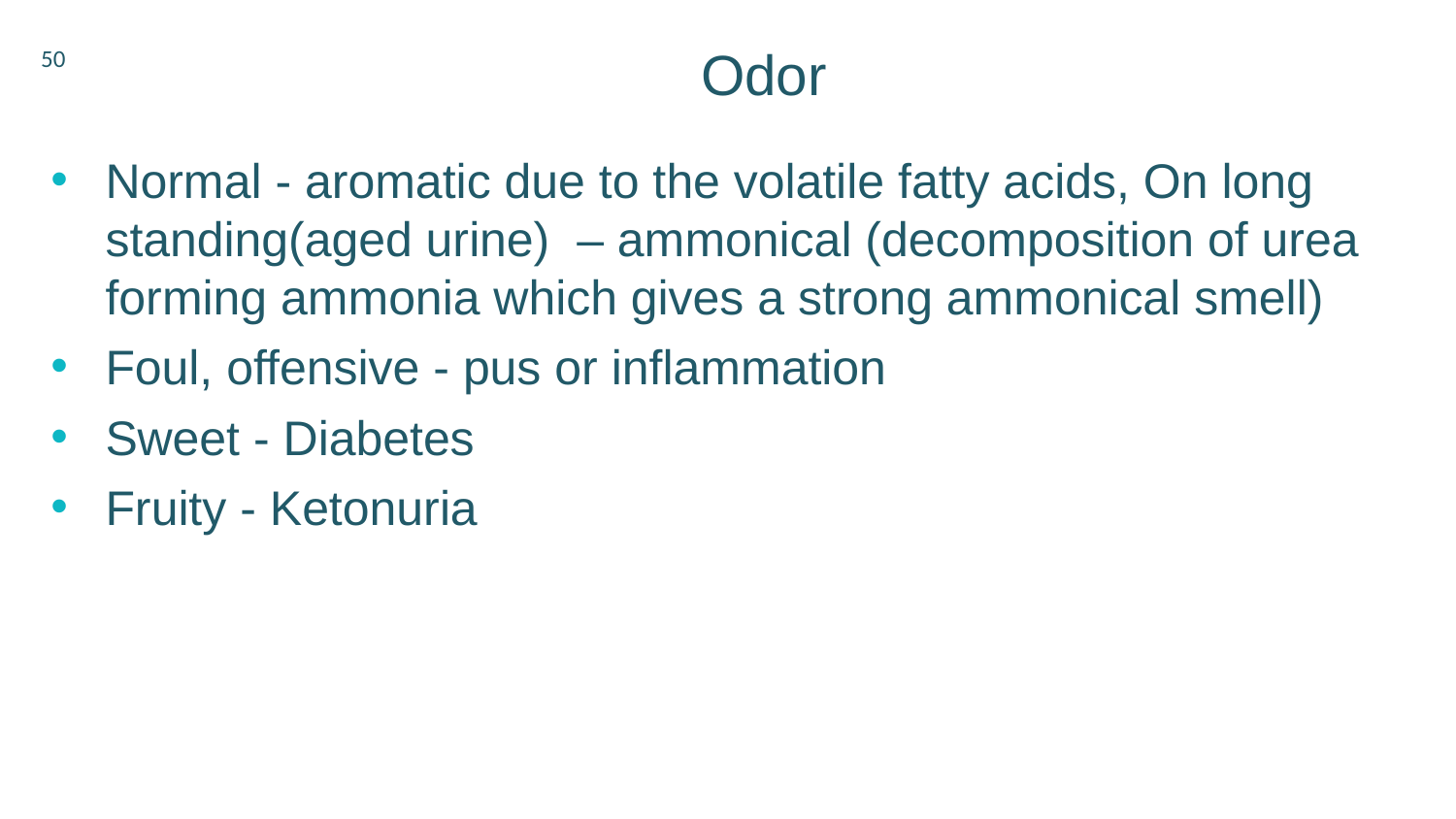

50
# Odor
Normal - aromatic due to the volatile fatty acids, On long standing(aged urine)  – ammonical (decomposition of urea forming ammonia which gives a strong ammonical smell)
Foul, offensive - pus or inflammation
Sweet - Diabetes
Fruity - Ketonuria